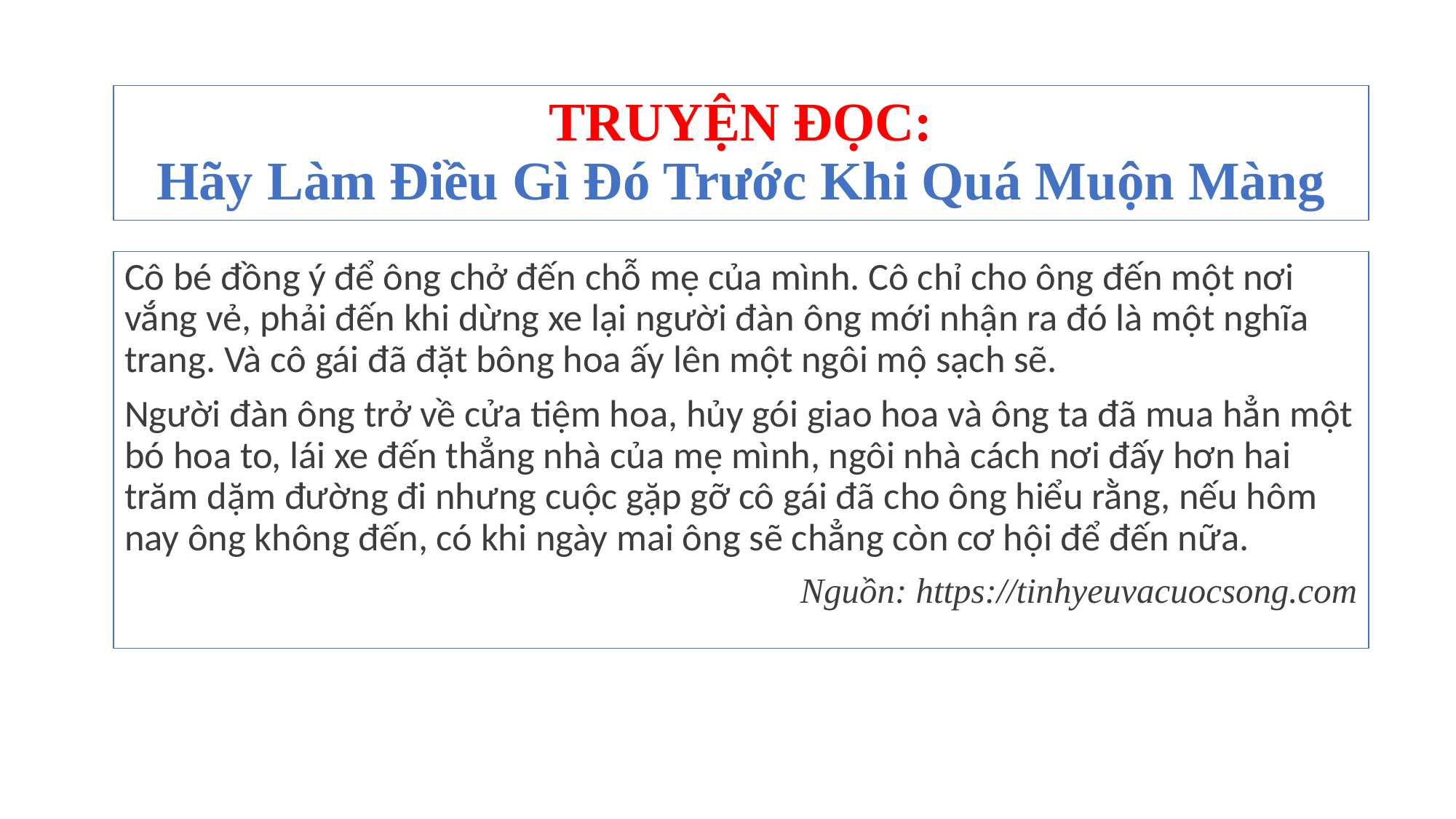

TRUYỆN ĐỌC:
Hãy Làm Điều Gì Đó Trước Khi Quá Muộn Màng
Cô bé đồng ý để ông chở đến chỗ mẹ của mình. Cô chỉ cho ông đến một nơi vắng vẻ, phải đến khi dừng xe lại người đàn ông mới nhận ra đó là một nghĩa trang. Và cô gái đã đặt bông hoa ấy lên một ngôi mộ sạch sẽ.
Người đàn ông trở về cửa tiệm hoa, hủy gói giao hoa và ông ta đã mua hẳn một bó hoa to, lái xe đến thẳng nhà của mẹ mình, ngôi nhà cách nơi đấy hơn hai trăm dặm đường đi nhưng cuộc gặp gỡ cô gái đã cho ông hiểu rằng, nếu hôm nay ông không đến, có khi ngày mai ông sẽ chẳng còn cơ hội để đến nữa.
Nguồn: https://tinhyeuvacuocsong.com